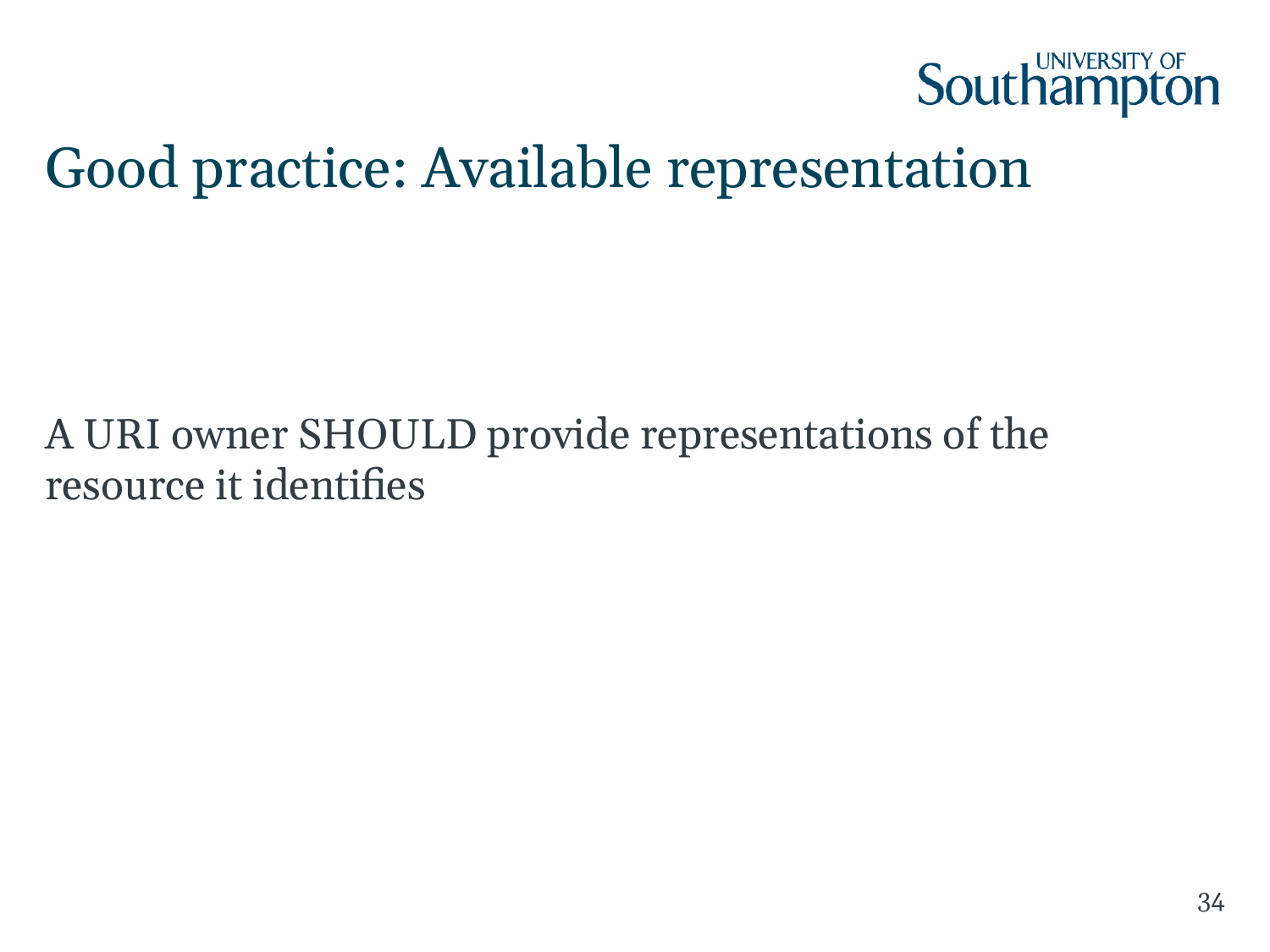

# Good practice: Available representation

A URI owner SHOULD provide representations of the resource it identifies

34